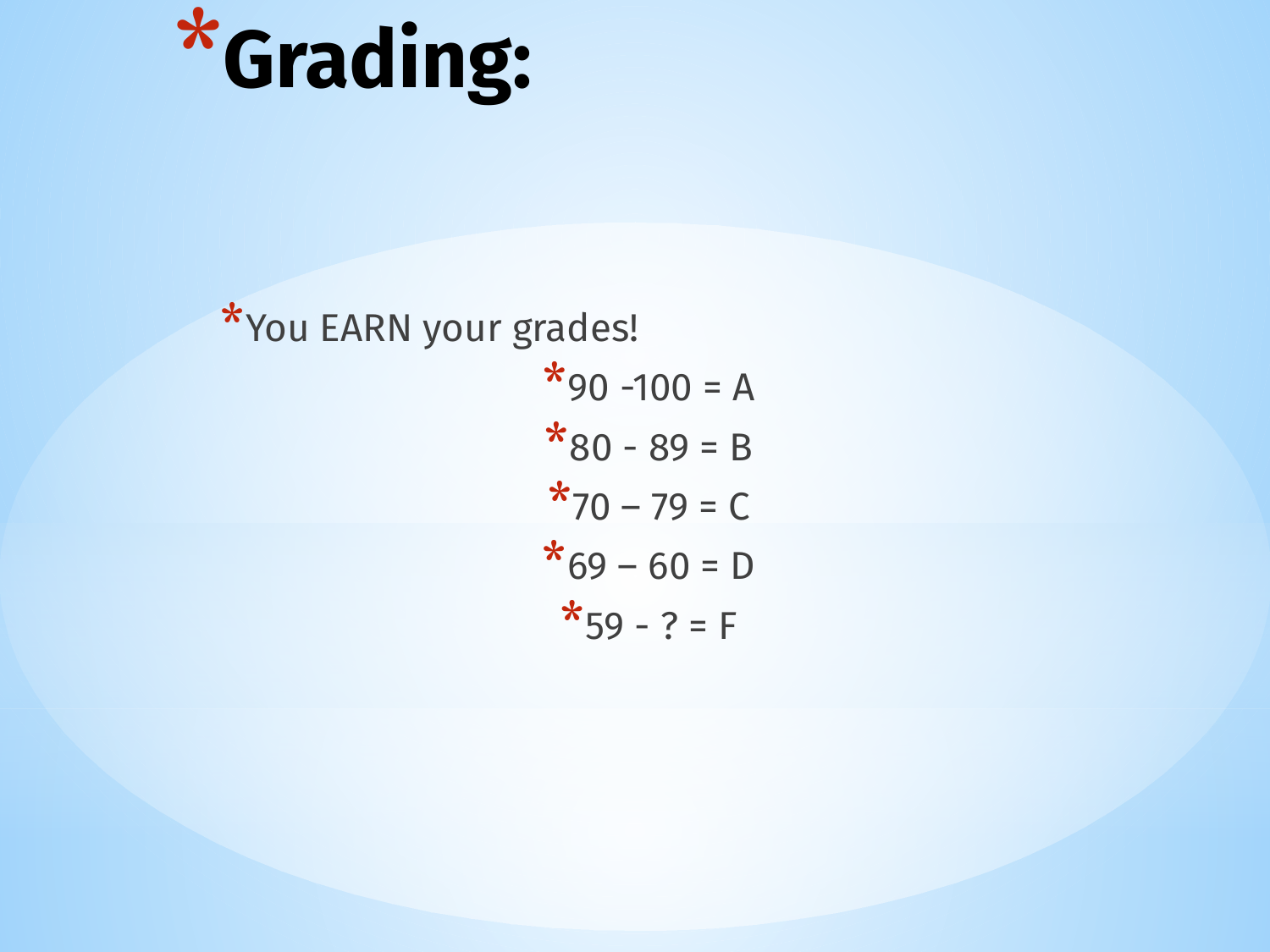

# Grading:
You EARN your grades!
90 -100 = A
80 - 89 = B
70 – 79 = C
69 – 60 = D
59 - ? = F